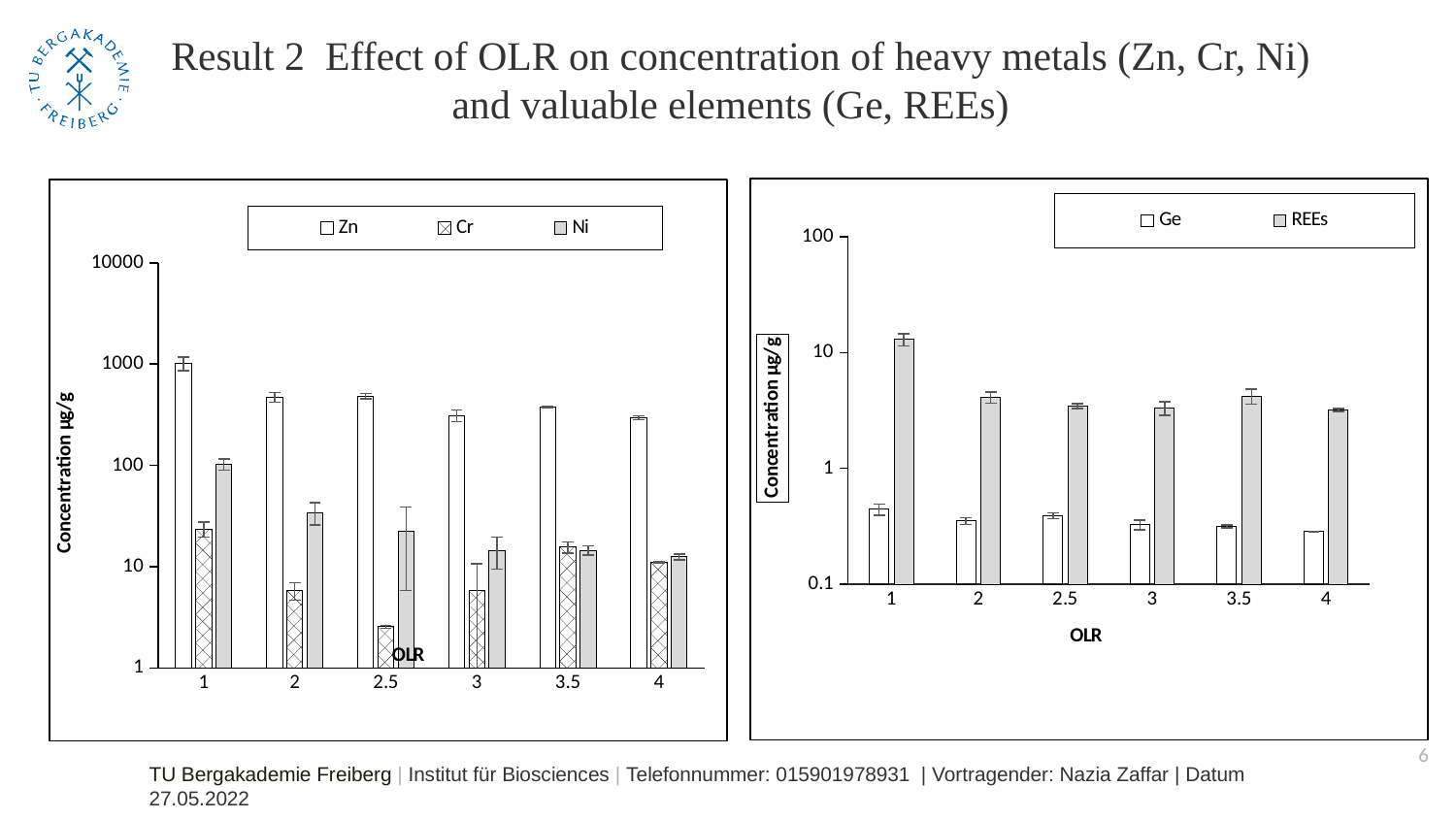

# Result 2  Effect of OLR on concentration of heavy metals (Zn, Cr, Ni) and valuable elements (Ge, REEs)

### Chart

| Category | Ge | REEs |
|---|---|---|
| 1 | 0.44393750000000004 | 12.99005 |
| 2 | 0.35076 | 4.10992 |
| 2.5 | 0.38975000000000004 | 3.45665 |
| 3 | 0.32616999999999996 | 3.3103000000000002 |
| 3.5 | 0.31401650000000003 | 4.2139500000000005 |
| 4 | 0.2834915 | 3.19475 |

### Chart

| Category | Zn | Cr | Ni |
|---|---|---|---|
| 1 | 1018.1 | 23.490000000000002 | 102.5575 |
| 2 | 471.0 | 5.808400000000001 | 34.242 |
| 2.5 | 480.8 | 2.5465 | 22.155 |
| 3 | 309.71999999999997 | 5.7506 | 14.453999999999999 |
| 3.5 | 376.875 | 15.489999999999998 | 14.4925 |
| 4 | 295.225 | 10.98525 | 12.46 |
6
TU Bergakademie Freiberg | Institut für Biosciences | Telefonnummer: 015901978931  | Vortragender: Nazia Zaffar | Datum 27.05.2022